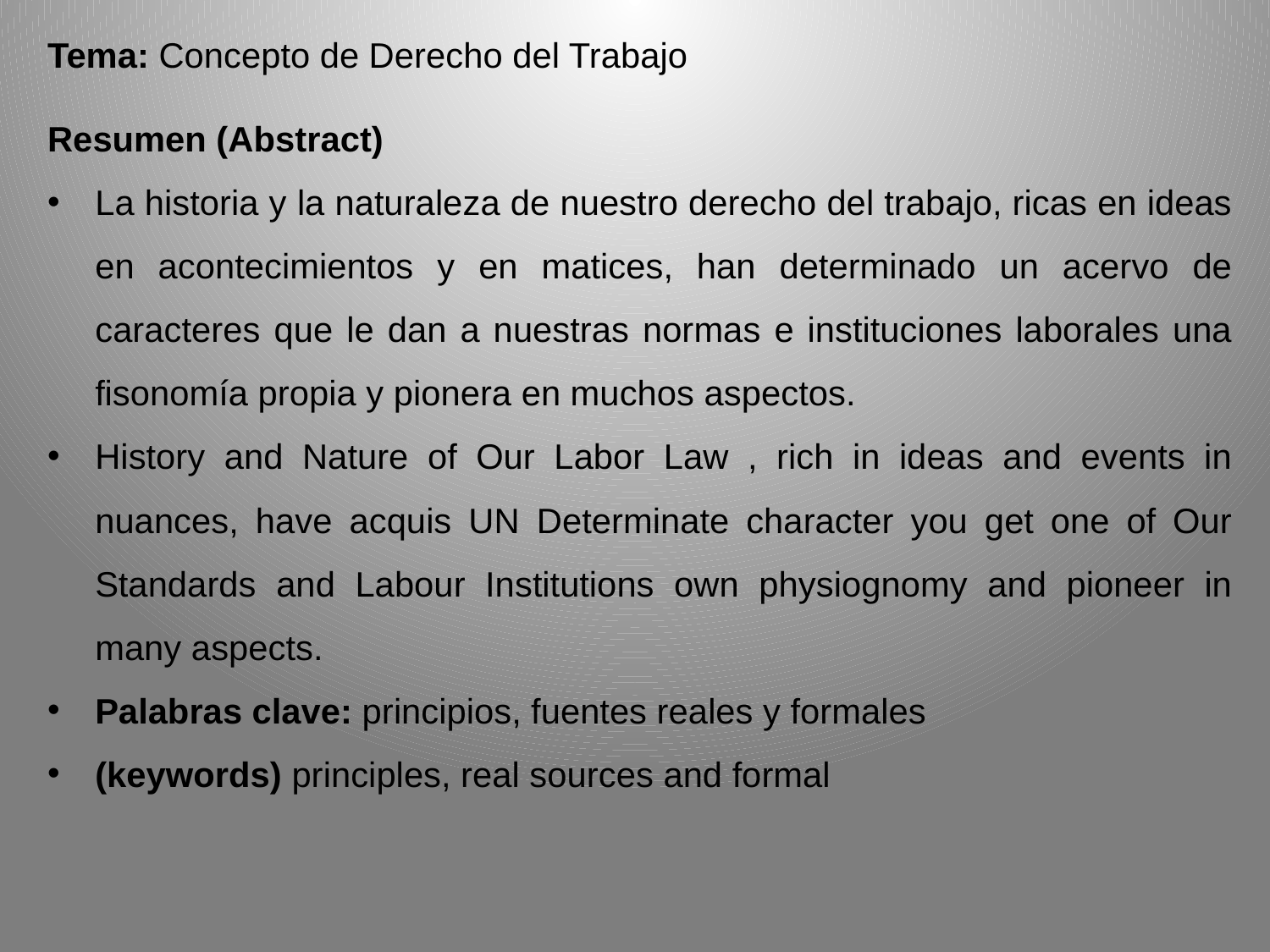

Tema: Concepto de Derecho del Trabajo

Resumen (Abstract)
La historia y la naturaleza de nuestro derecho del trabajo, ricas en ideas en acontecimientos y en matices, han determinado un acervo de caracteres que le dan a nuestras normas e instituciones laborales una fisonomía propia y pionera en muchos aspectos.
History and Nature of Our Labor Law , rich in ideas and events in nuances, have acquis UN Determinate character you get one of Our Standards and Labour Institutions own physiognomy and pioneer in many aspects.
Palabras clave: principios, fuentes reales y formales
(keywords) principles, real sources and formal